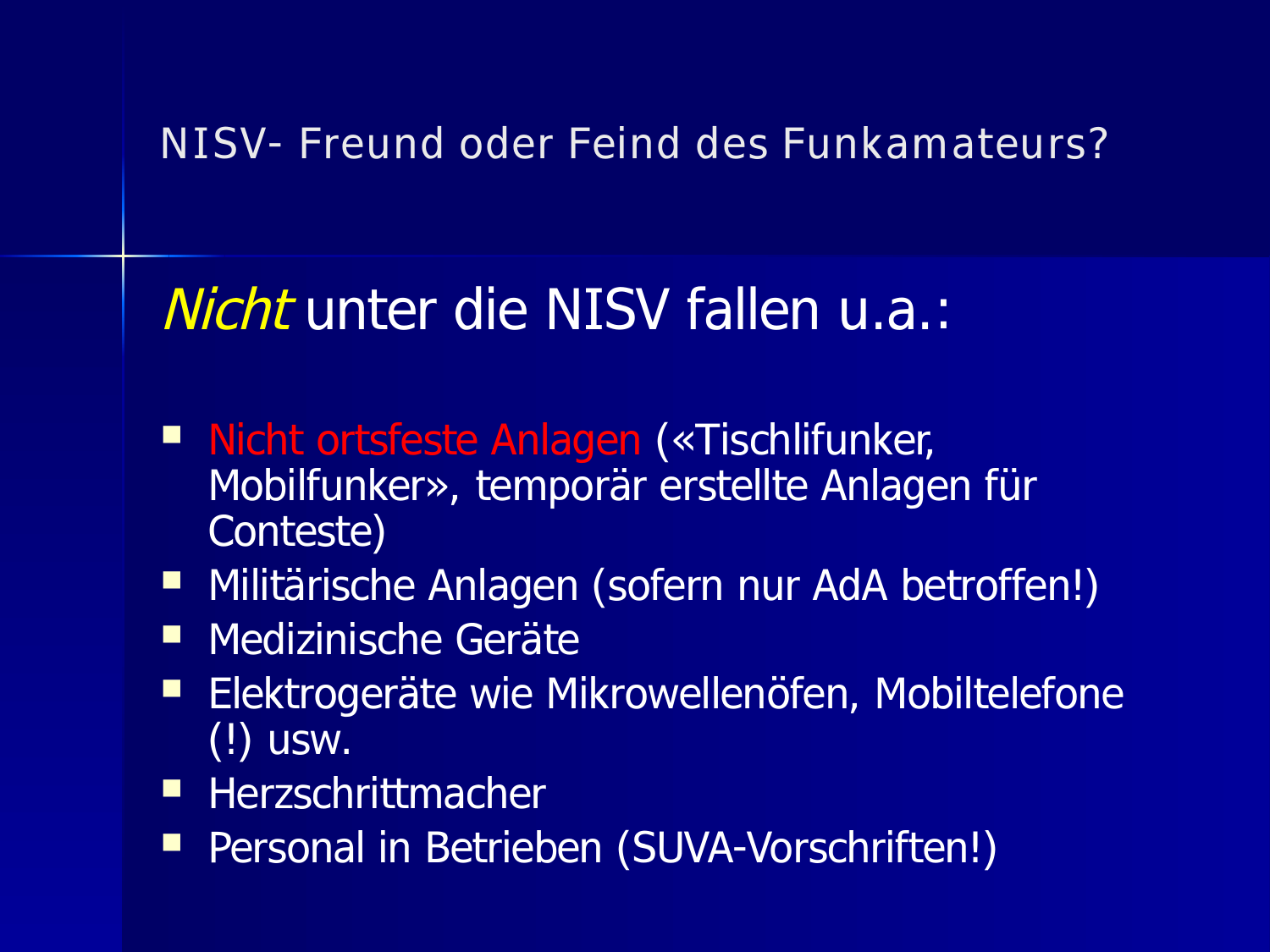

# NISV- Freund oder Feind des Funkamateurs?
Nicht unter die NISV fallen u.a.:
Nicht ortsfeste Anlagen («Tischlifunker, Mobilfunker», temporär erstellte Anlagen für Conteste)
Militärische Anlagen (sofern nur AdA betroffen!)
Medizinische Geräte
Elektrogeräte wie Mikrowellenöfen, Mobiltelefone (!) usw.
Herzschrittmacher
Personal in Betrieben (SUVA-Vorschriften!)